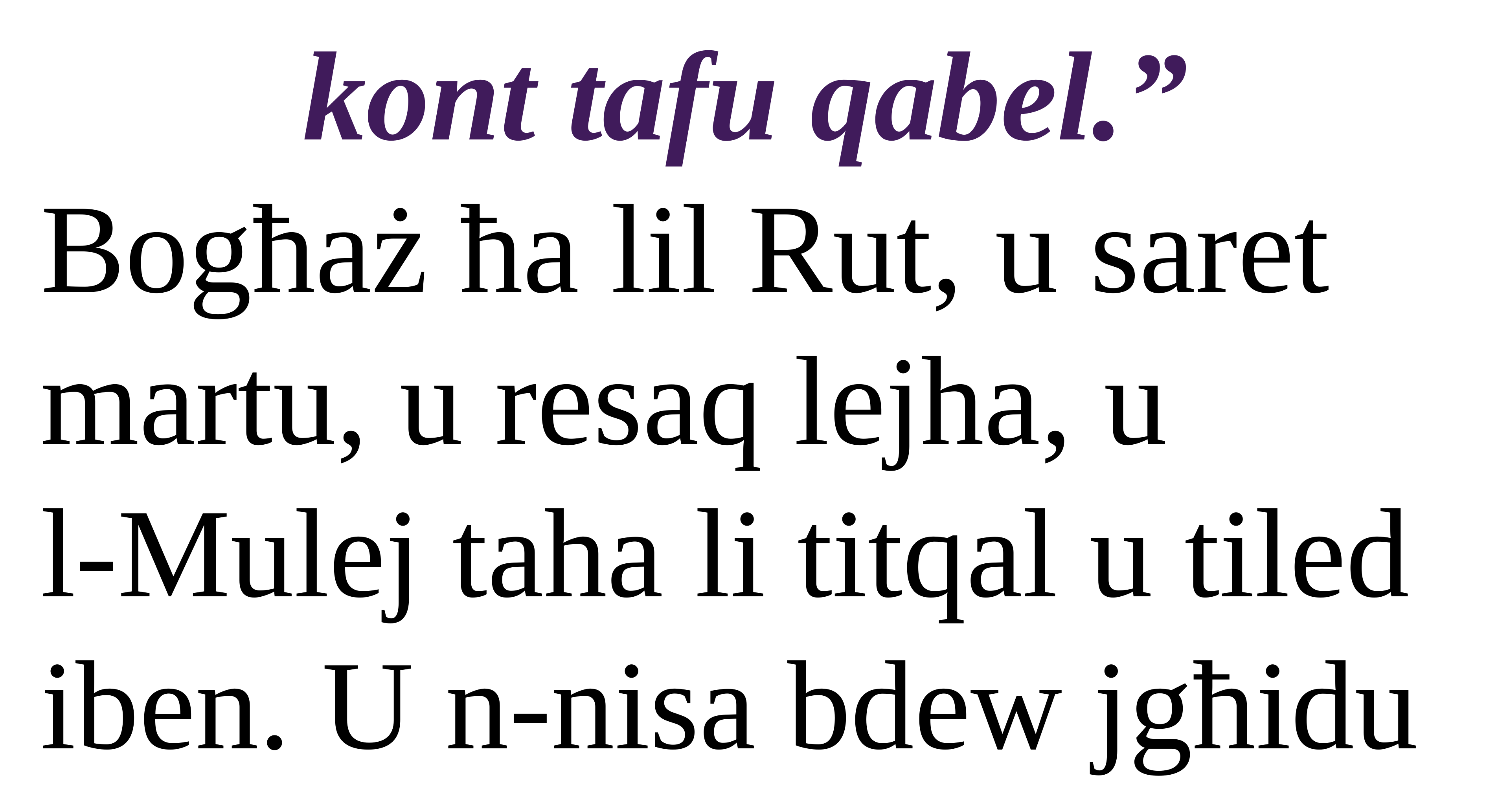

kont tafu qabel.”
Bogħaż ħa lil Rut, u saret martu, u resaq lejha, u
l-Mulej taha li titqal u tiled iben. U n-nisa bdew jgħidu